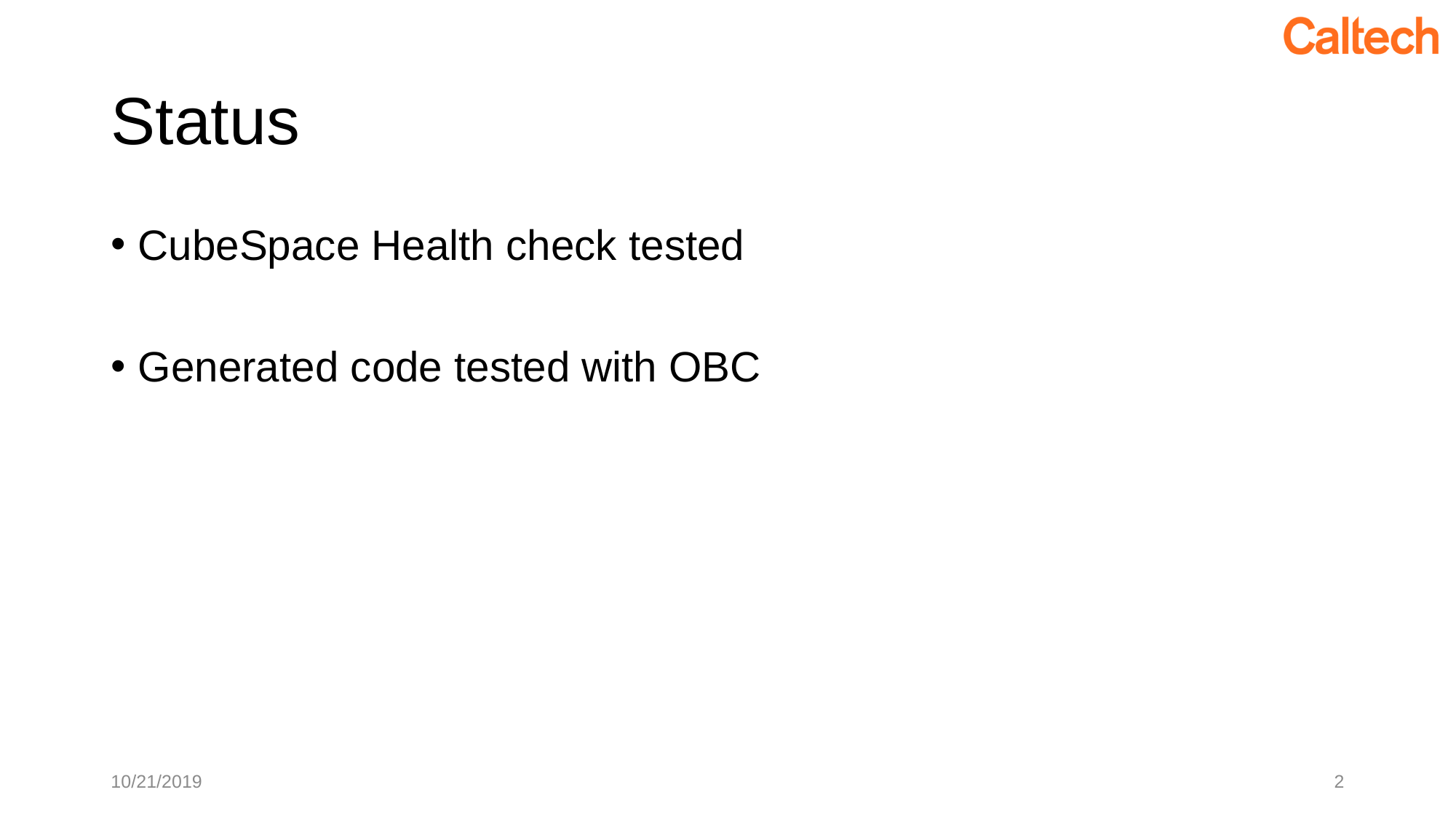

# Status
CubeSpace Health check tested

Generated code tested with OBC

10/21/2019
2